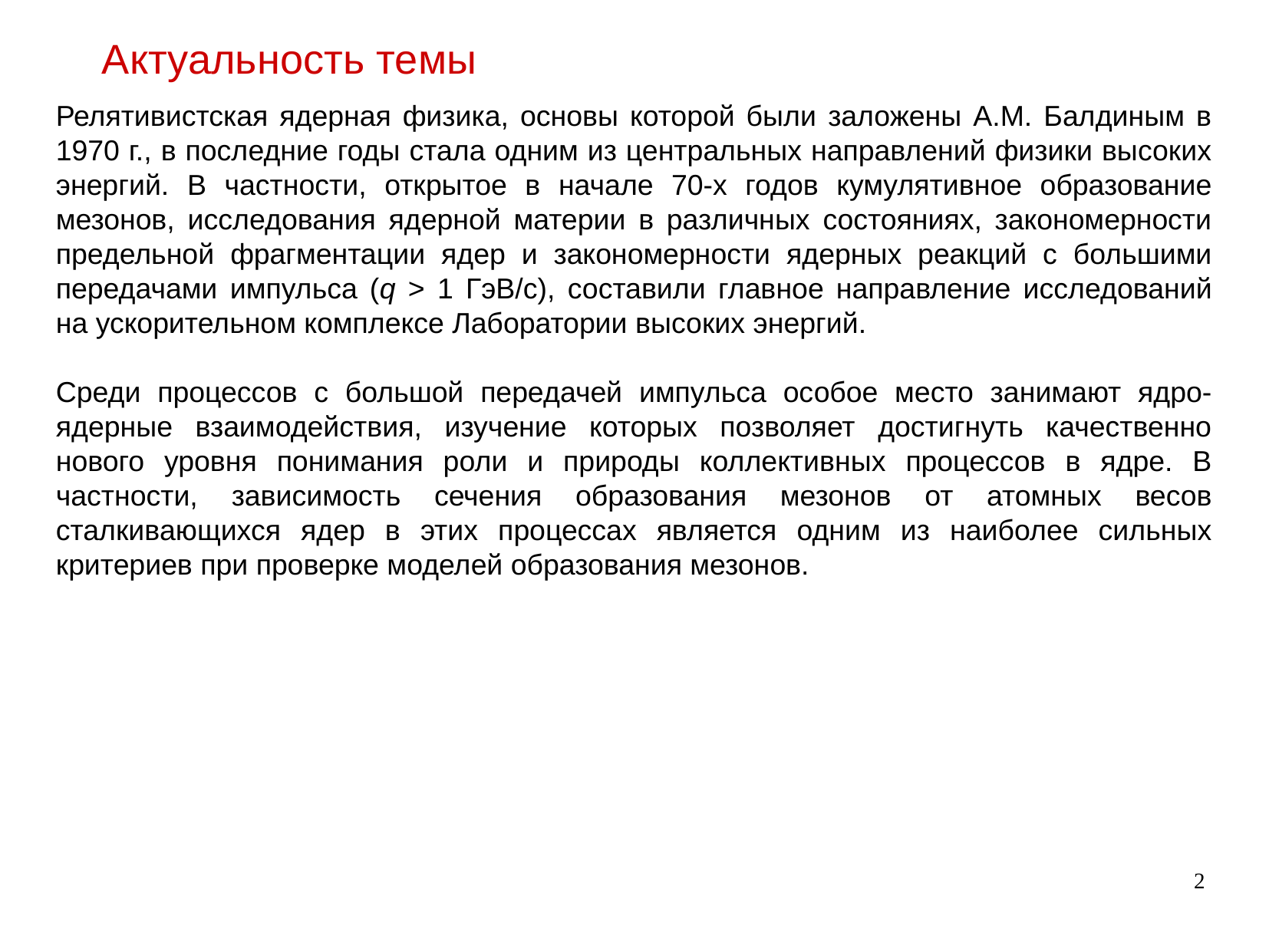

Актуальность темы
# Релятивистская ядерная физика, основы которой были заложены А.М. Балдиным в 1970 г., в последние годы стала одним из центральных направлений физики высоких энергий. В частности, открытое в начале 70-х годов кумулятивное образование мезонов, исследования ядерной материи в различных состояниях, закономерности предельной фрагментации ядер и закономерности ядерных реакций с большими передачами импульса (q > 1 ГэВ/с), составили главное направление исследований на ускорительном комплексе Лаборатории высоких энергий.

Среди процессов с большой передачей импульса особое место занимают ядро-ядерные взаимодействия, изучение которых позволяет достигнуть качественно нового уровня понимания роли и природы коллективных процессов в ядре. В частности, зависимость сечения образования мезонов от атомных весов сталкивающихся ядер в этих процессах является одним из наиболее сильных критериев при проверке моделей образования мезонов.
2